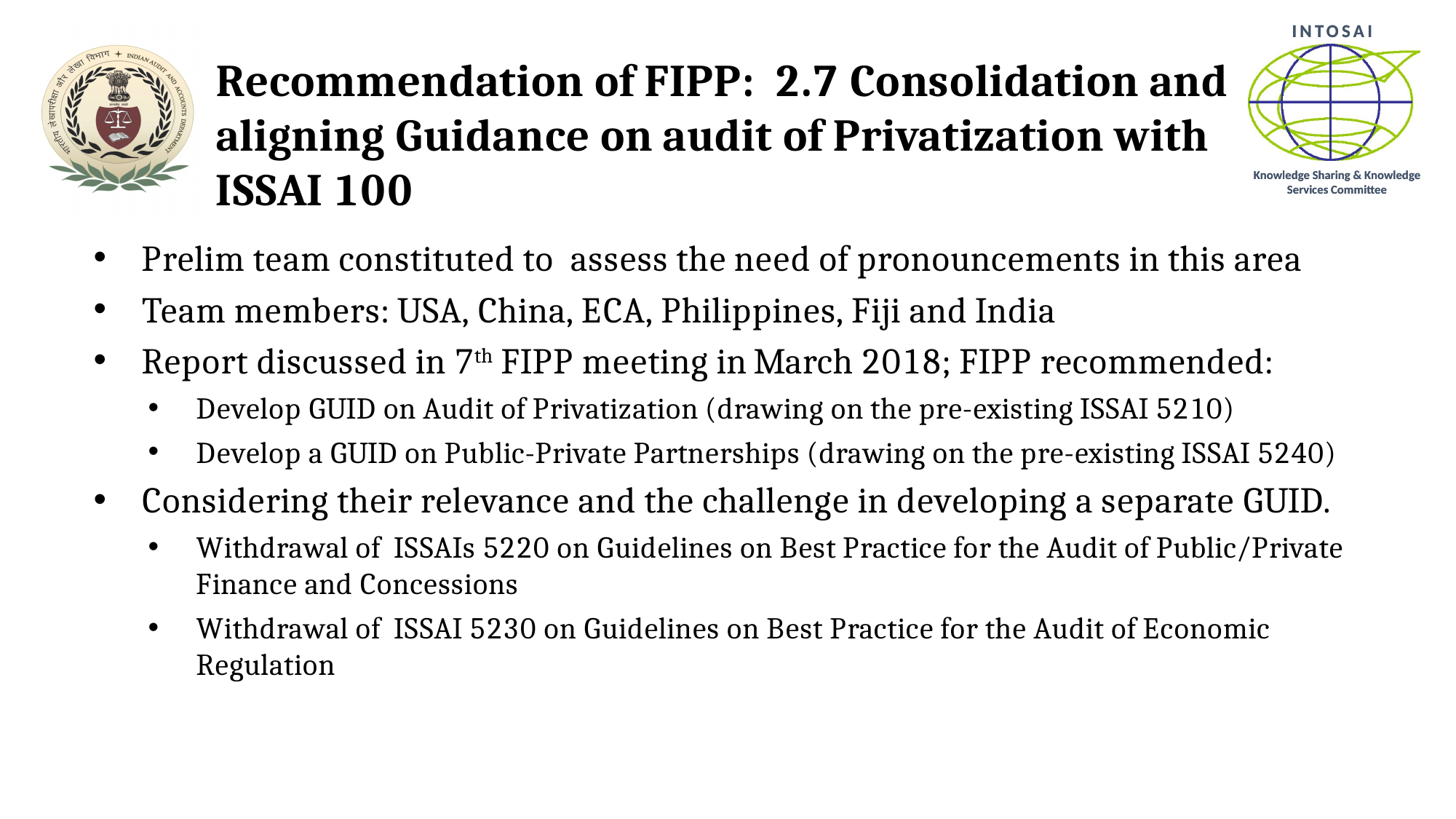

# Recommendation of FIPP:  2.7 Consolidation and aligning Guidance on audit of Privatization with ISSAI 100
Prelim team constituted to  assess the need of pronouncements in this area
Team members: USA, China, ECA, Philippines, Fiji and India
Report discussed in 7th FIPP meeting in March 2018; FIPP recommended:
Develop GUID on Audit of Privatization (drawing on the pre-existing ISSAI 5210)
Develop a GUID on Public-Private Partnerships (drawing on the pre-existing ISSAI 5240)
Considering their relevance and the challenge in developing a separate GUID.
Withdrawal of  ISSAIs 5220 on Guidelines on Best Practice for the Audit of Public/Private Finance and Concessions
Withdrawal of  ISSAI 5230 on Guidelines on Best Practice for the Audit of Economic Regulation